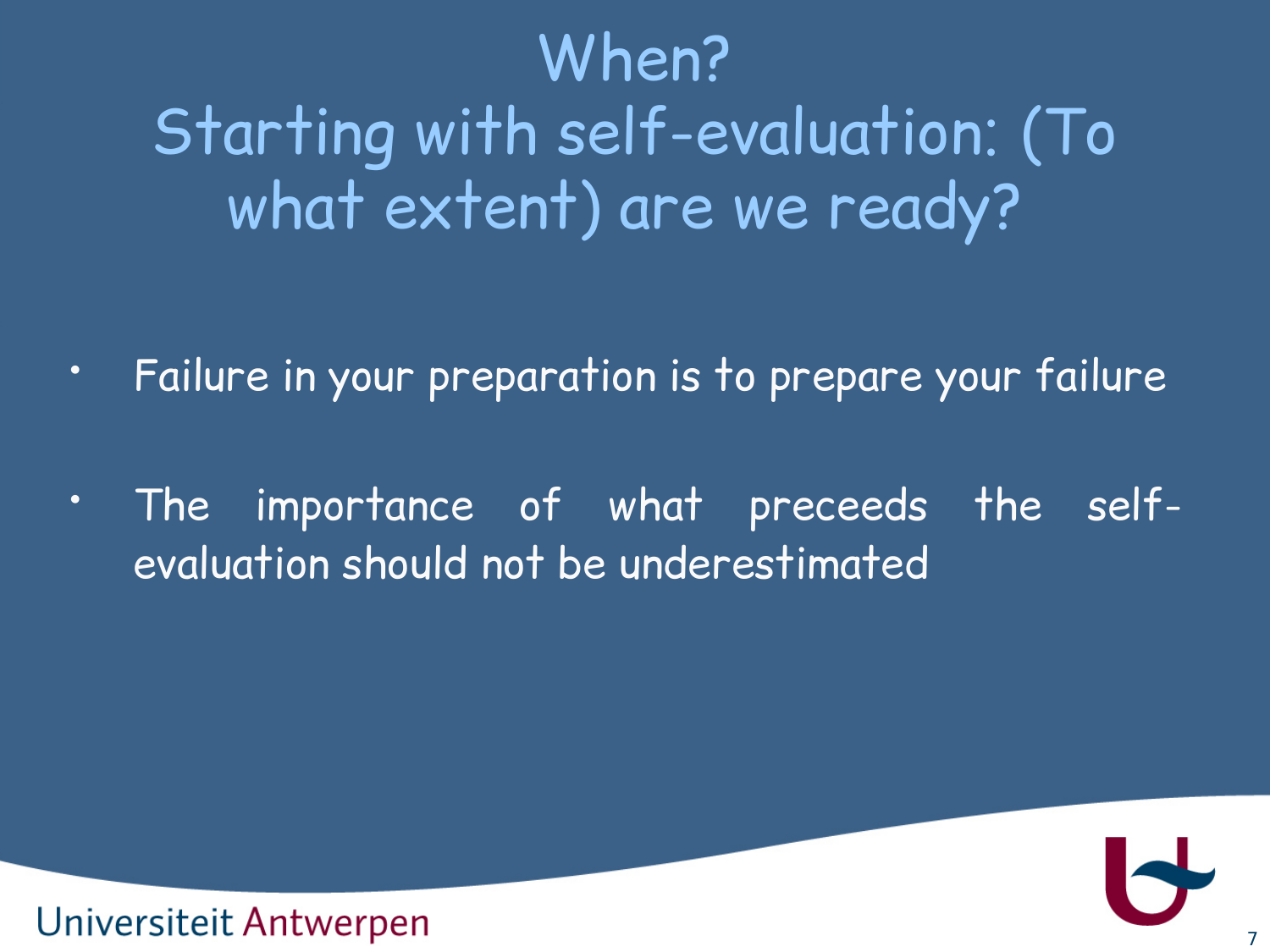

# When? Starting with self-evaluation: (To what extent) are we ready?
Failure in your preparation is to prepare your failure

The importance of what preceeds the self-evaluation should not be underestimated